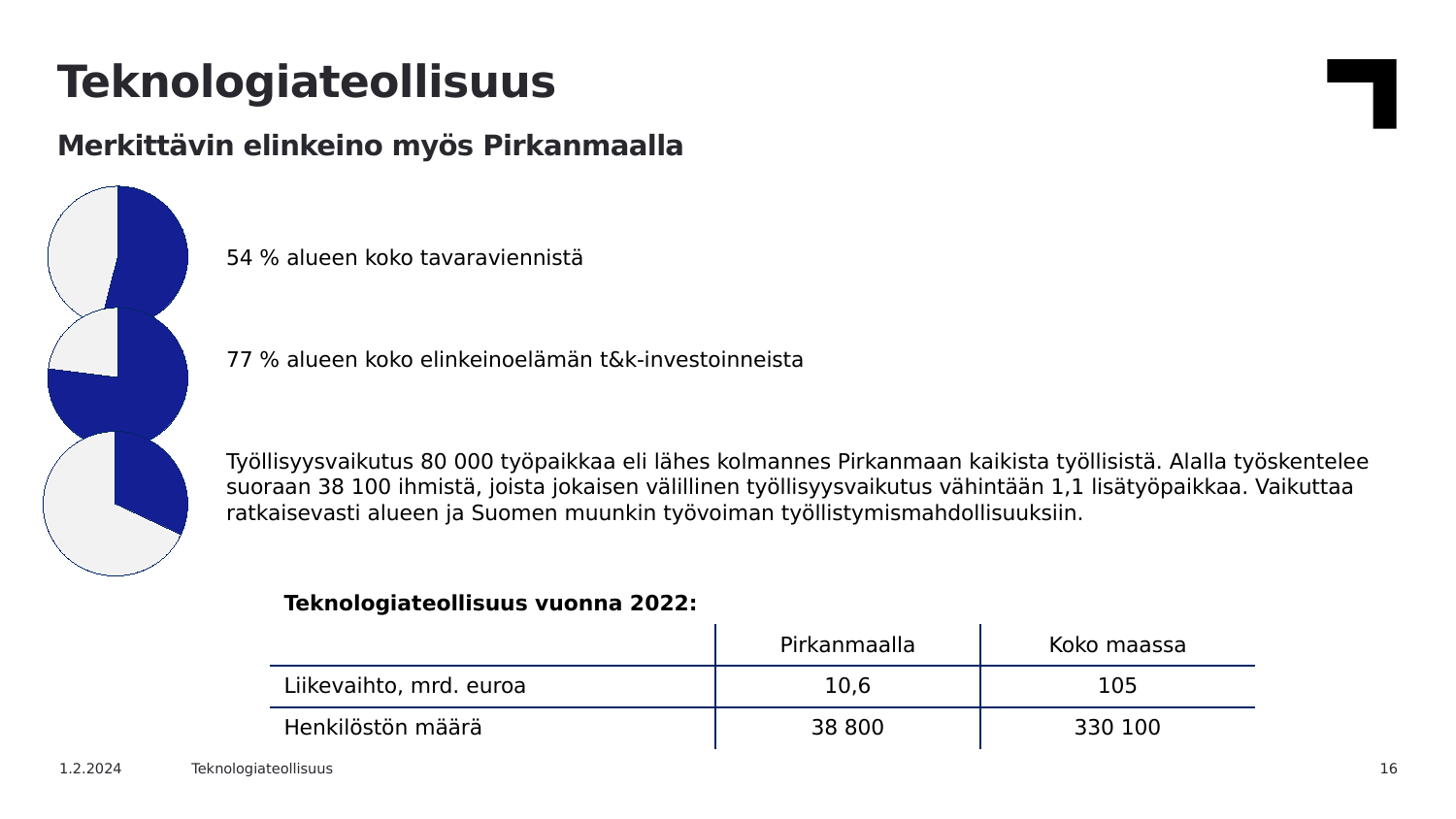

Teknologiateollisuus
Merkittävin elinkeino myös Pirkanmaalla

### Chart

| Category | Osuus alueen tavaraviennistä |
|---|---|
| Teknologiateollisuus | 54.0 |
| Muut toimialat | 46.0 |
54 % alueen koko tavaraviennistä

77 % alueen koko elinkeinoelämän t&k-investoinneista

Työllisyysvaikutus 80 000 työpaikkaa eli lähes kolmannes Pirkanmaan kaikista työllisistä. Alalla työskentelee suoraan 38 100 ihmistä, joista jokaisen välillinen työllisyysvaikutus vähintään 1,1 lisätyöpaikkaa. Vaikuttaa ratkaisevasti alueen ja Suomen muunkin työvoiman työllistymismahdollisuuksiin.

### Chart

| Category | Osuus alueen tavaraviennistä |
|---|---|
| Teknologiateollisuus | 77.0 |
| Muut toimialat | 23.0 |

### Chart

| Category | Osuus alueen tavaraviennistä |
|---|---|
| Teknologiateollisuus | 32.0 |
| Muut toimialat | 68.0 |
| Teknologiateollisuus vuonna 2022: |  |  |
| --- | --- | --- |
|  | Pirkanmaalla | Koko maassa |
| Liikevaihto, mrd. euroa | 10,6 | 105 |
| Henkilöstön määrä | 38 800 | 330 100 |
1.2.2024
Teknologiateollisuus
16